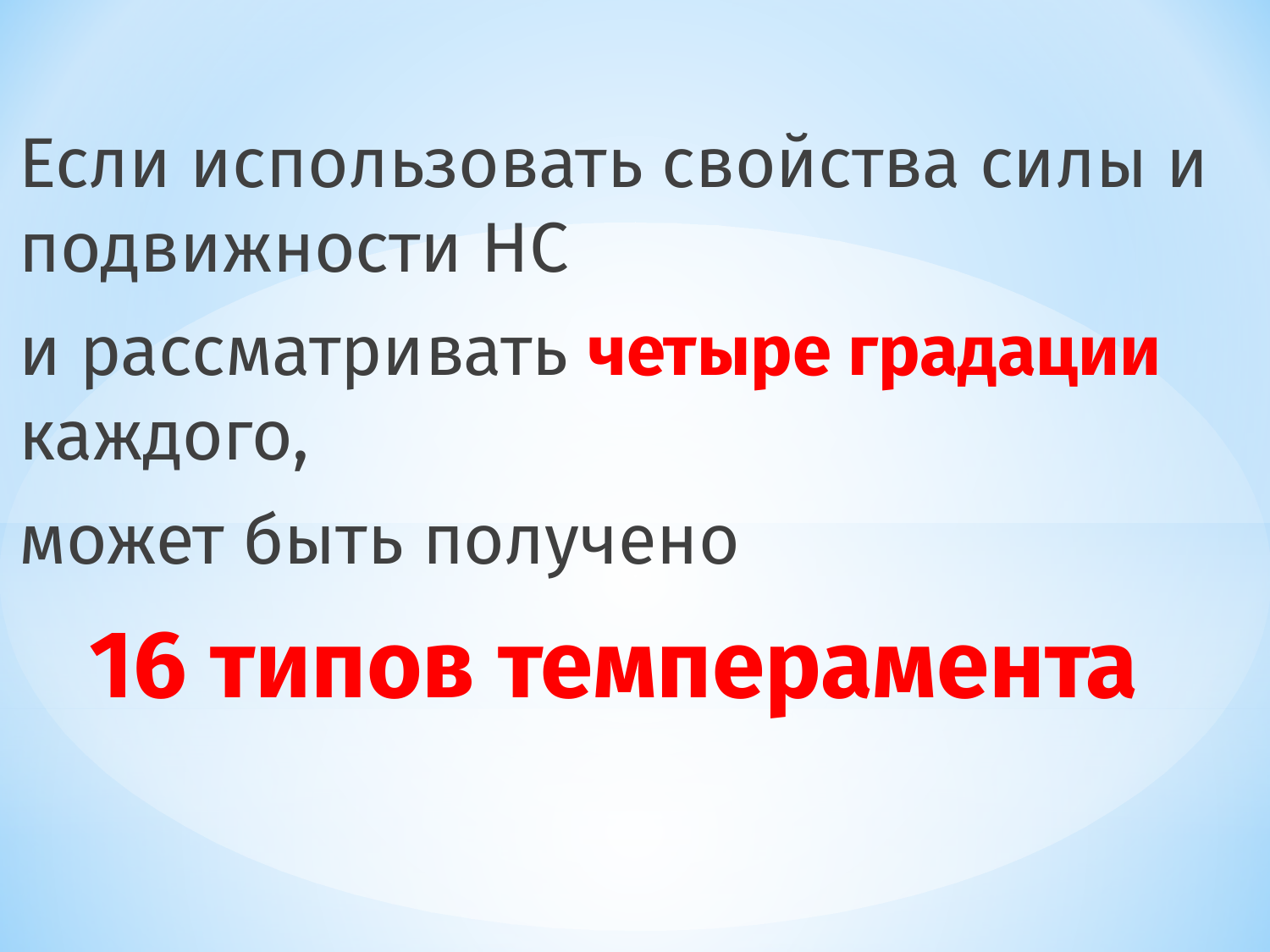

Если использовать свойства силы и подвижности НС
и рассматривать четыре градации каждого,
может быть получено
16 типов темперамента